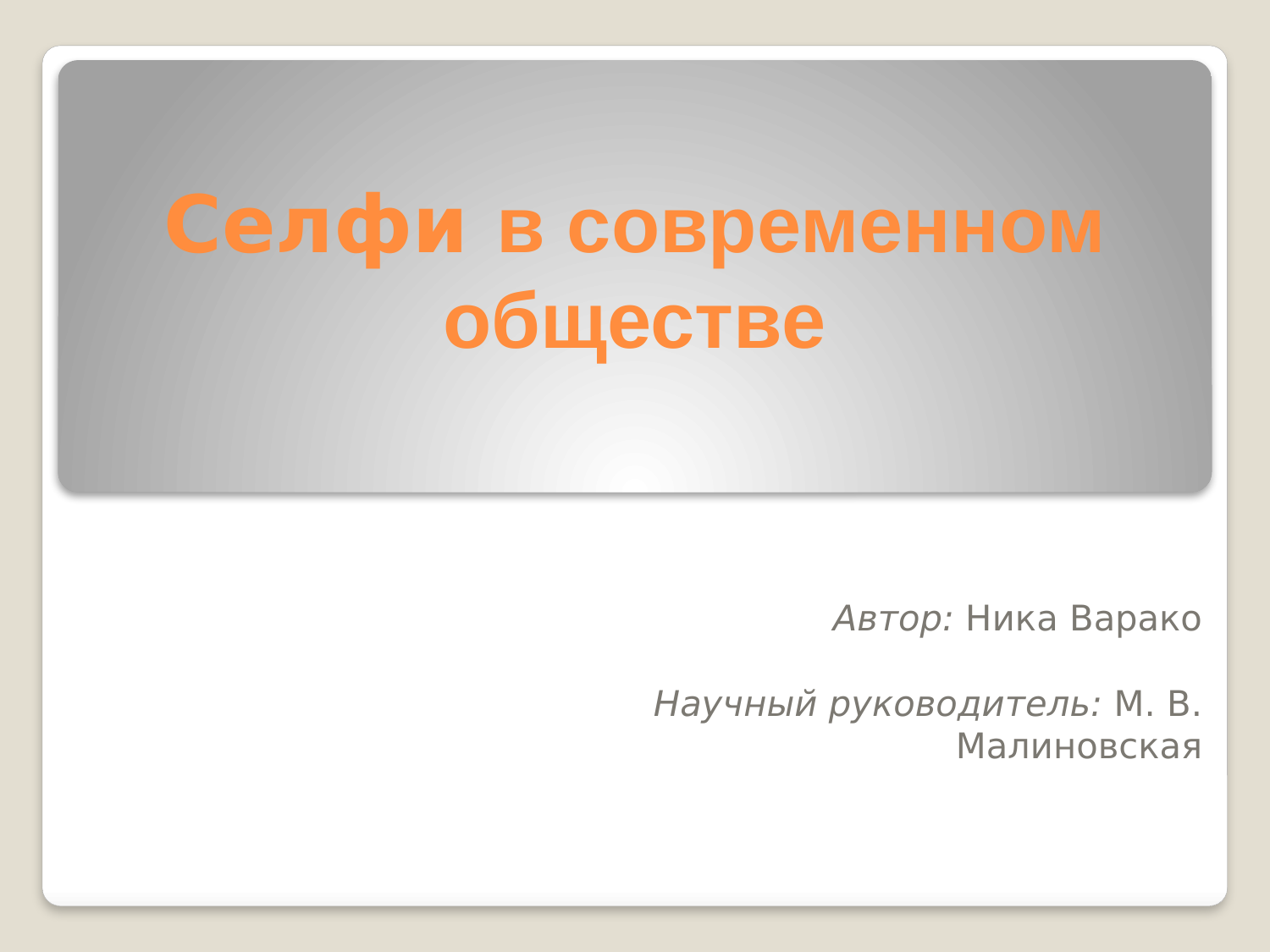

# Селфи в современном обществе
Автор: Ника Варако

 Научный руководитель: М. В.
Малиновская